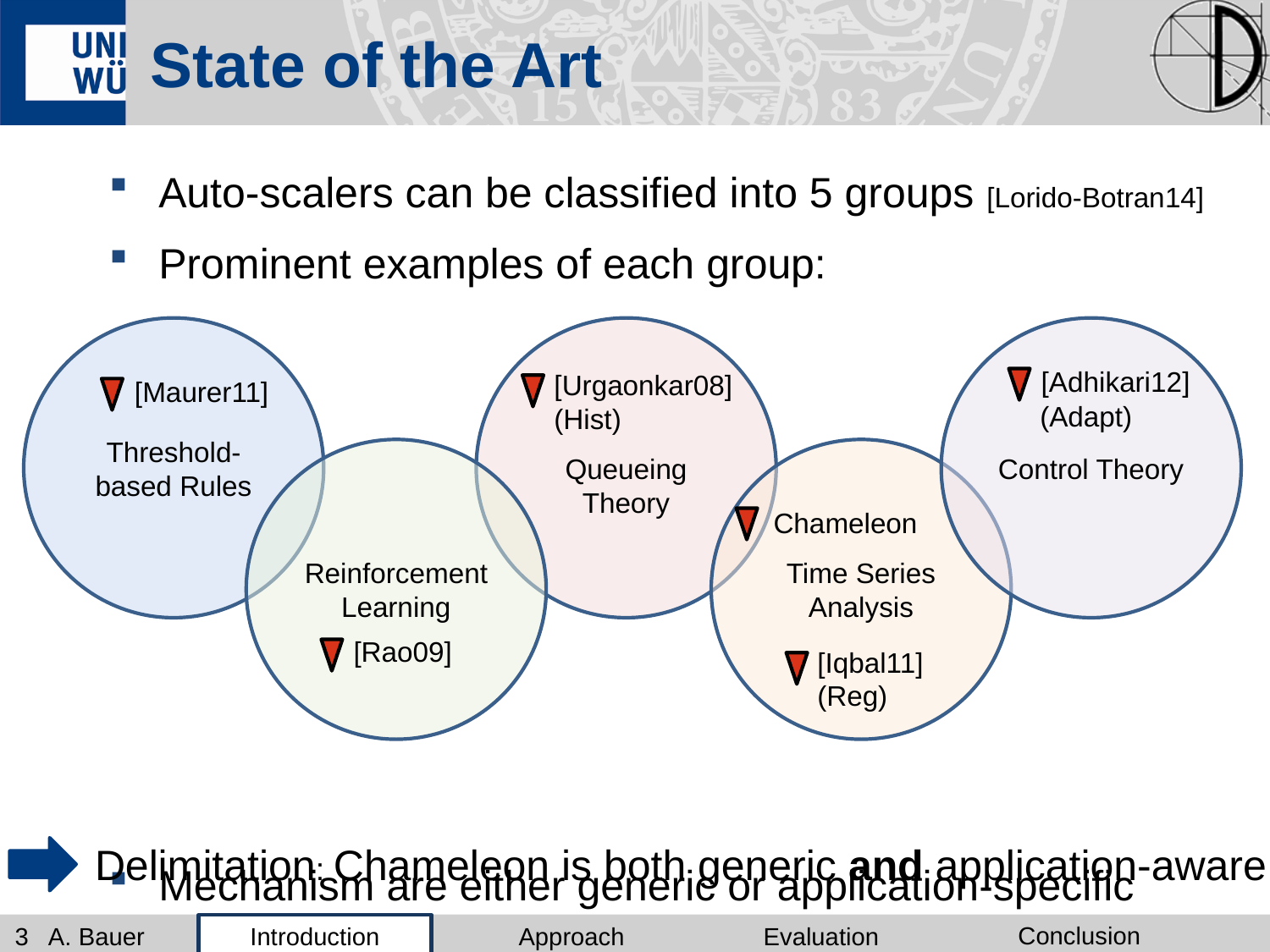

# State of the Art
Auto-scalers can be classified into 5 groups [Lorido-Botran14]
Prominent examples of each group:

Mechanism are either generic or application-specific

Threshold-based Rules

Queueing Theory

Control Theory

 [Adhikari12]
 (Adapt)
 [Urgaonkar08]
 (Hist)
 [Maurer11]

Reinforcement Learning
Time Series Analysis
 Chameleon

 [Rao09]
 [Iqbal11]
 (Reg)

Delimitation: Chameleon is both generic and application-aware

Conclusion

Introduction
Approach
Evaluation
3   A. Bauer